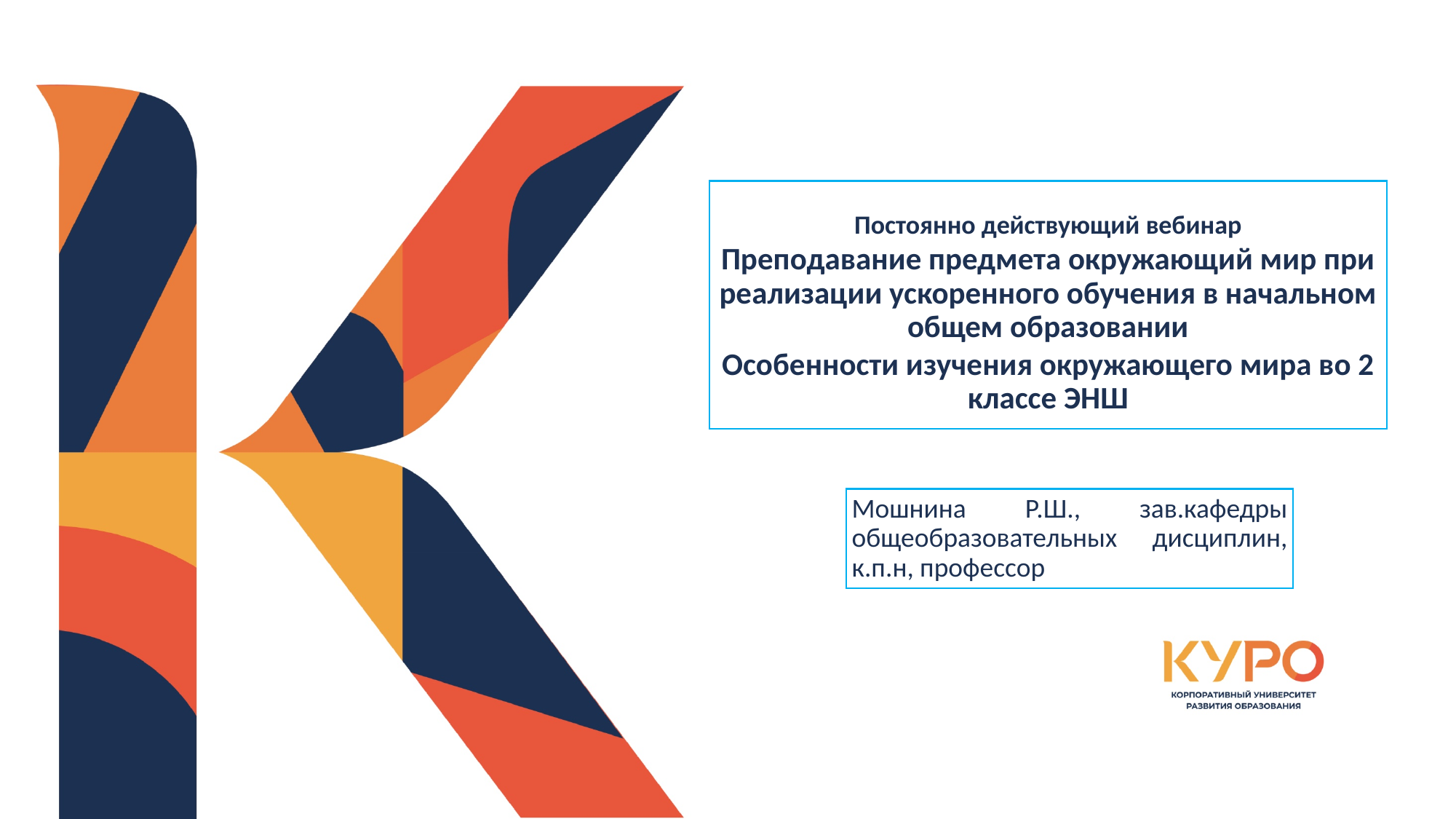

Постоянно действующий вебинар
Преподавание предмета окружающий мир при реализации ускоренного обучения в начальном общем образовании
Особенности изучения окружающего мира во 2 классе ЭНШ
Мошнина Р.Ш., зав.кафедры общеобразовательных дисциплин, к.п.н, профессор